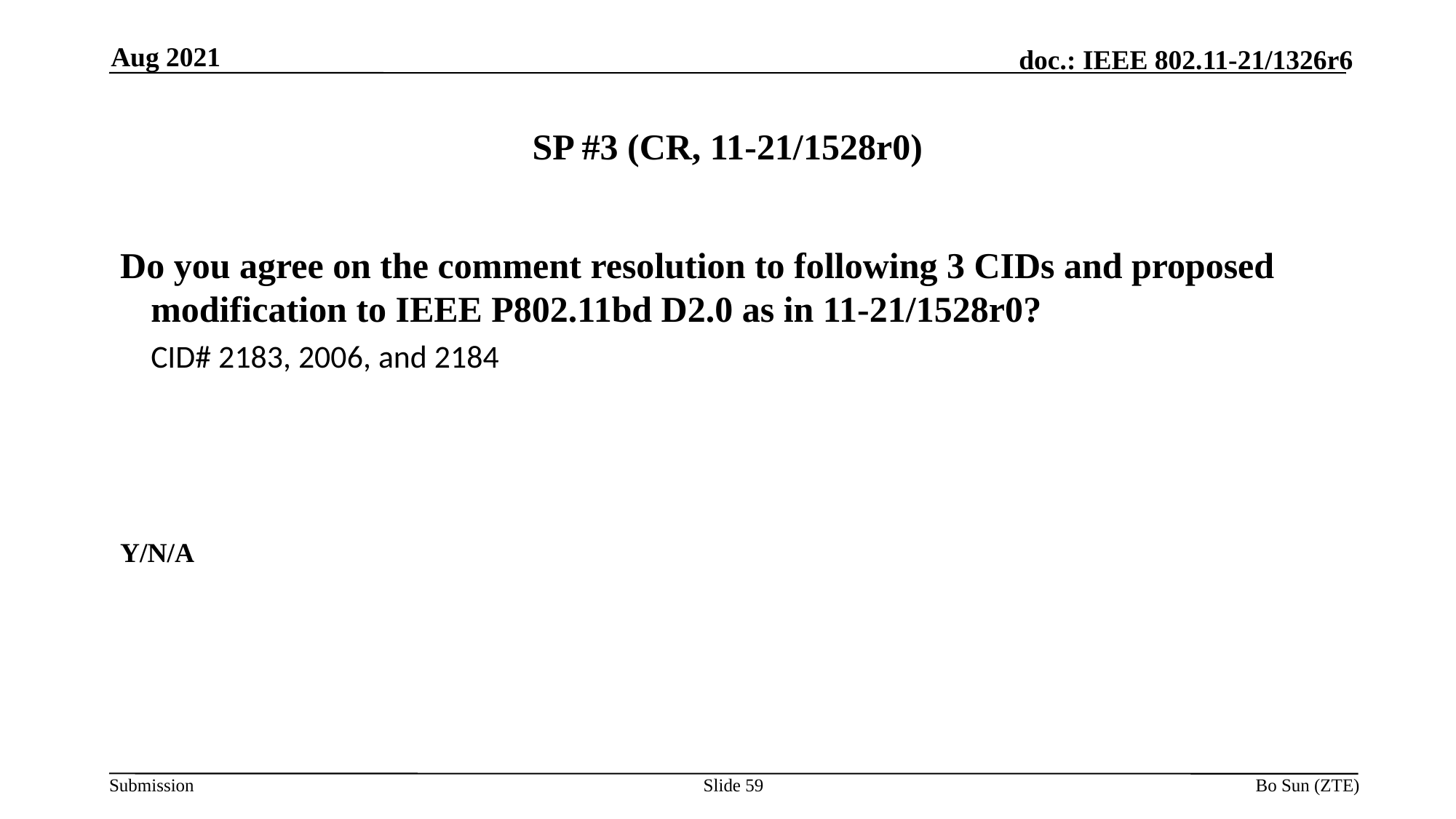

Aug 2021
# SP #3 (CR, 11-21/1528r0)
Do you agree on the comment resolution to following 3 CIDs and proposed modification to IEEE P802.11bd D2.0 as in 11-21/1528r0?
	CID# 2183, 2006, and 2184

Y/N/A
Slide 59
Bo Sun (ZTE)